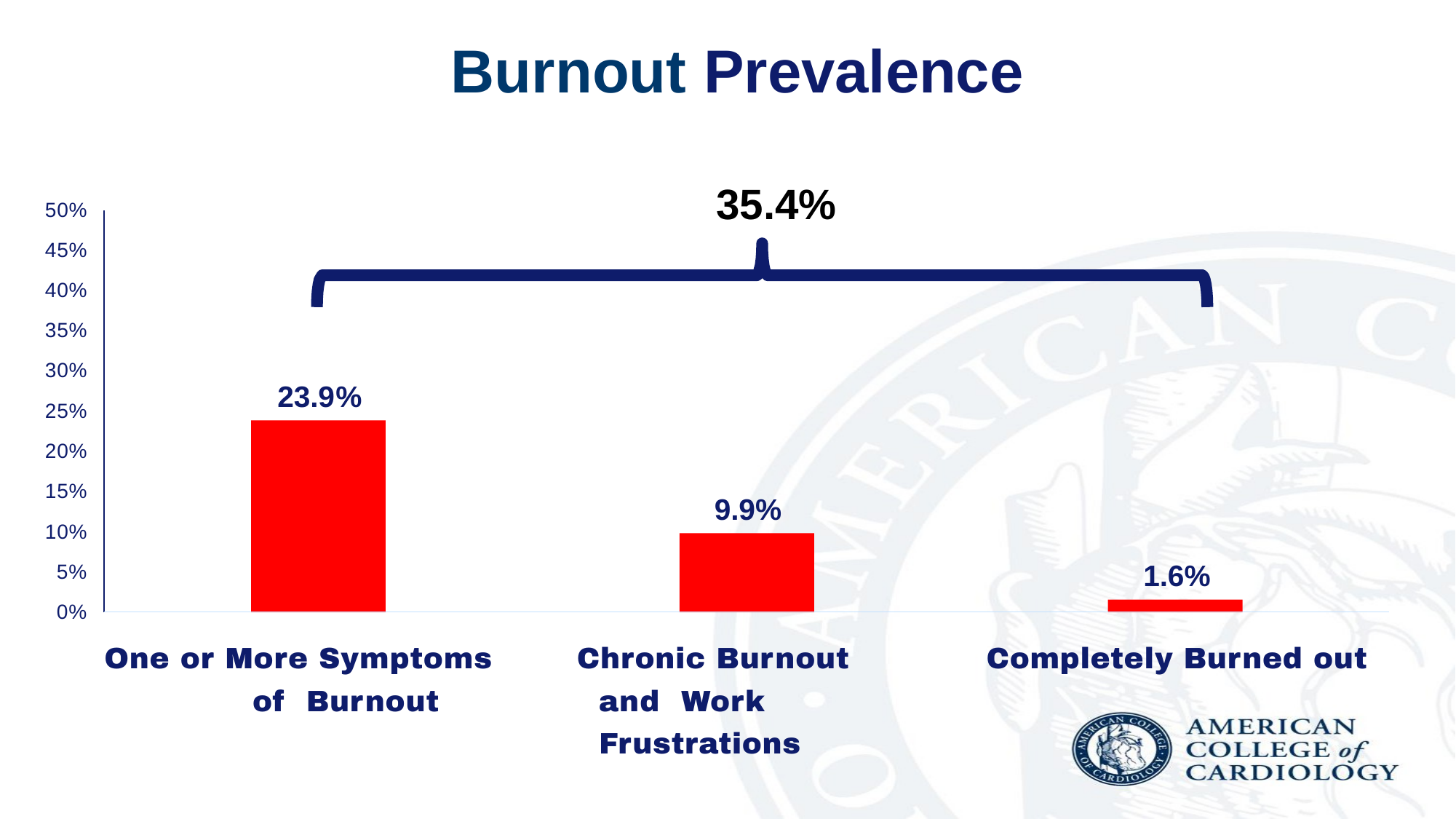

# Burnout Prevalence
35.4%
50%
45%
40%
35%
30%
25%
20%
15%
10%
5%
0%

23.9%

9.9%

1.6%

One or More Symptoms of  Burnout
Chronic Burnout and  Work Frustrations
Completely Burned out